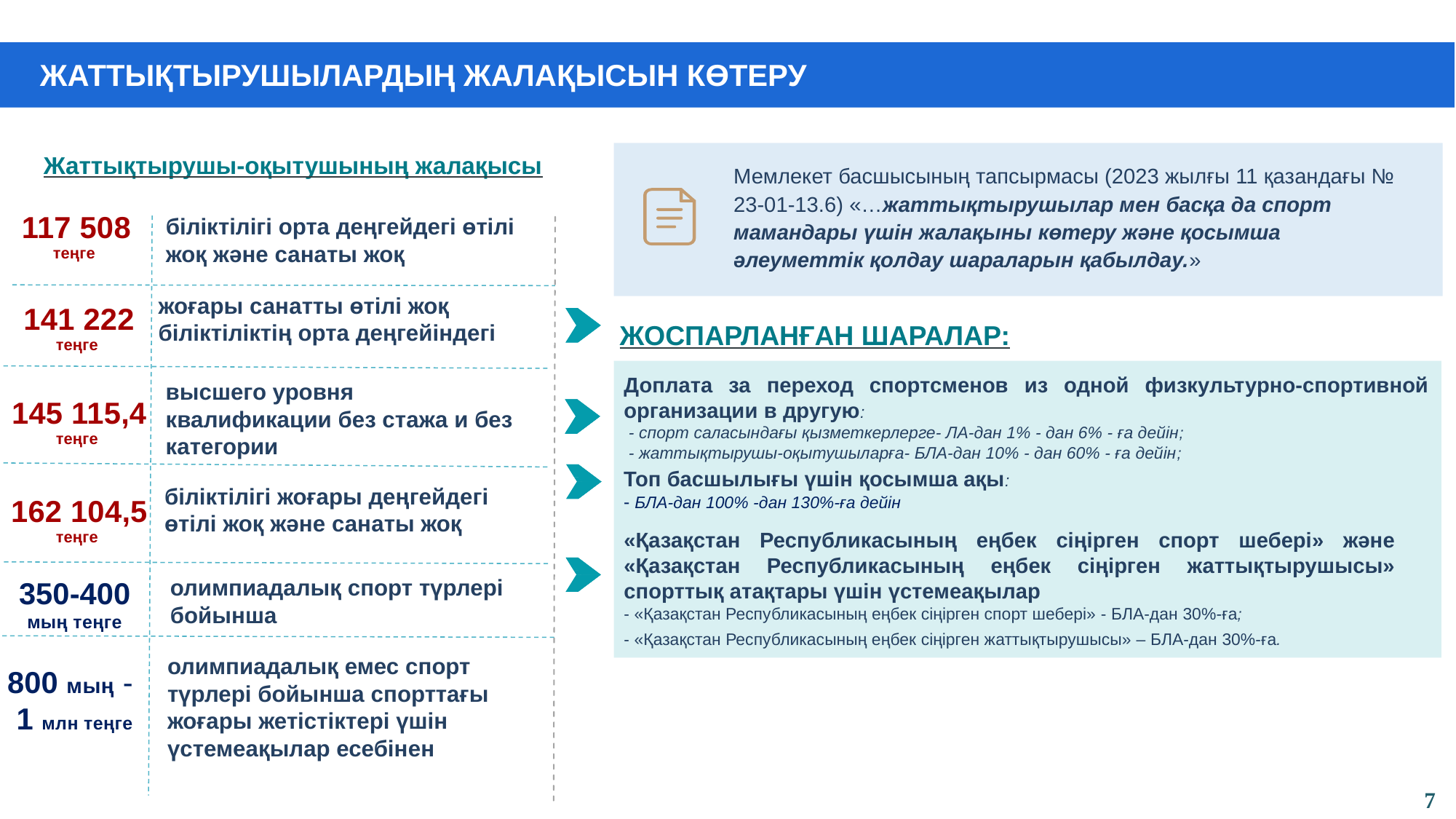

ЖАТТЫҚТЫРУШЫЛАРДЫҢ ЖАЛАҚЫСЫН КӨТЕРУ

Жаттықтырушы-оқытушының жалақысы
Мемлекет басшысының тапсырмасы (2023 жылғы 11 қазандағы № 23-01-13.6) «…жаттықтырушылар мен басқа да спорт мамандары үшін жалақыны көтеру және қосымша әлеуметтік қолдау шараларын қабылдау.»

117 508 теңге
біліктілігі орта деңгейдегі өтілі жоқ және санаты жоқ

жоғары санатты өтілі жоқ біліктіліктің орта деңгейіндегі
141 222 теңге

ЖОСПАРЛАНҒАН ШАРАЛАР:

Доплата за переход спортсменов из одной физкультурно-спортивной организации в другую:
 - спорт саласындағы қызметкерлерге- ЛА-дан 1% - дан 6% - ға дейін;
 - жаттықтырушы-оқытушыларға- БЛА-дан 10% - дан 60% - ға дейін;
высшего уровня квалификации без стажа и без категории
145 115,4 теңге

Топ басшылығы үшін қосымша ақы:
- БЛА-дан 100% -дан 130%-ға дейін

біліктілігі жоғары деңгейдегі өтілі жоқ және санаты жоқ
162 104,5 теңге
«Қазақстан Республикасының еңбек сіңірген спорт шебері» және «Қазақстан Республикасының еңбек сіңірген жаттықтырушысы» спорттық атақтары үшін үстемеақылар
- «Қазақстан Республикасының еңбек сіңірген спорт шебері» - БЛА-дан 30%-ға;
- «Қазақстан Республикасының еңбек сіңірген жаттықтырушысы» – БЛА-дан 30%-ға.

олимпиадалық спорт түрлері
бойынша
350-400
мың теңге
олимпиадалық емес спорт түрлері бойынша спорттағы жоғары жетістіктері үшін үстемеақылар есебінен
800 мың -
1 млн теңге
 7